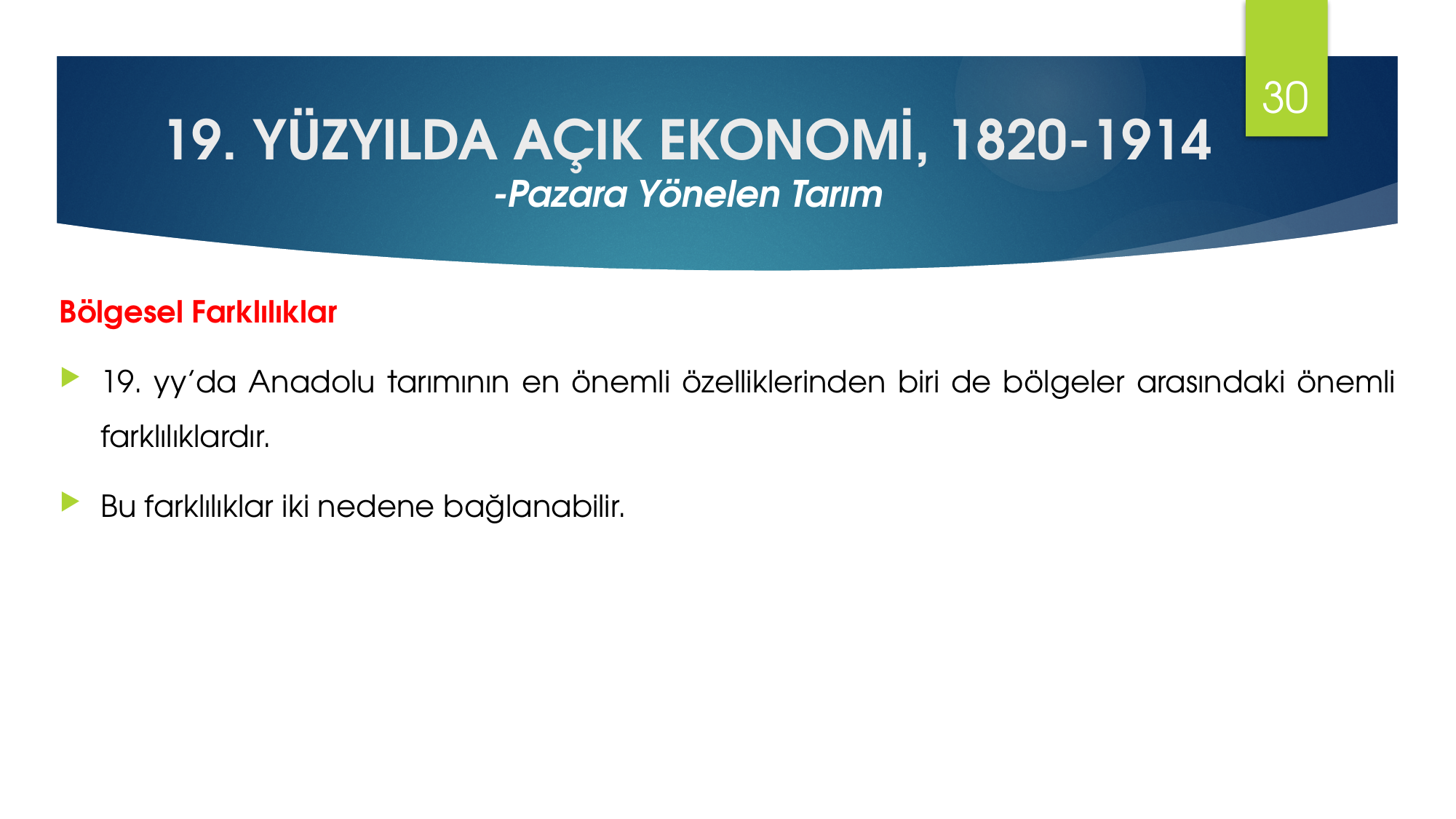

30
19. YÜZYILDA AÇIK EKONOMİ, 1820-1914
-Pazara Yönelen Tarım
Bölgesel Farklılıklar
19. yy’da Anadolu tarımının en önemli özelliklerinden biri de bölgeler arasındaki önemli farklılıklardır.
Bu farklılıklar iki nedene bağlanabilir.